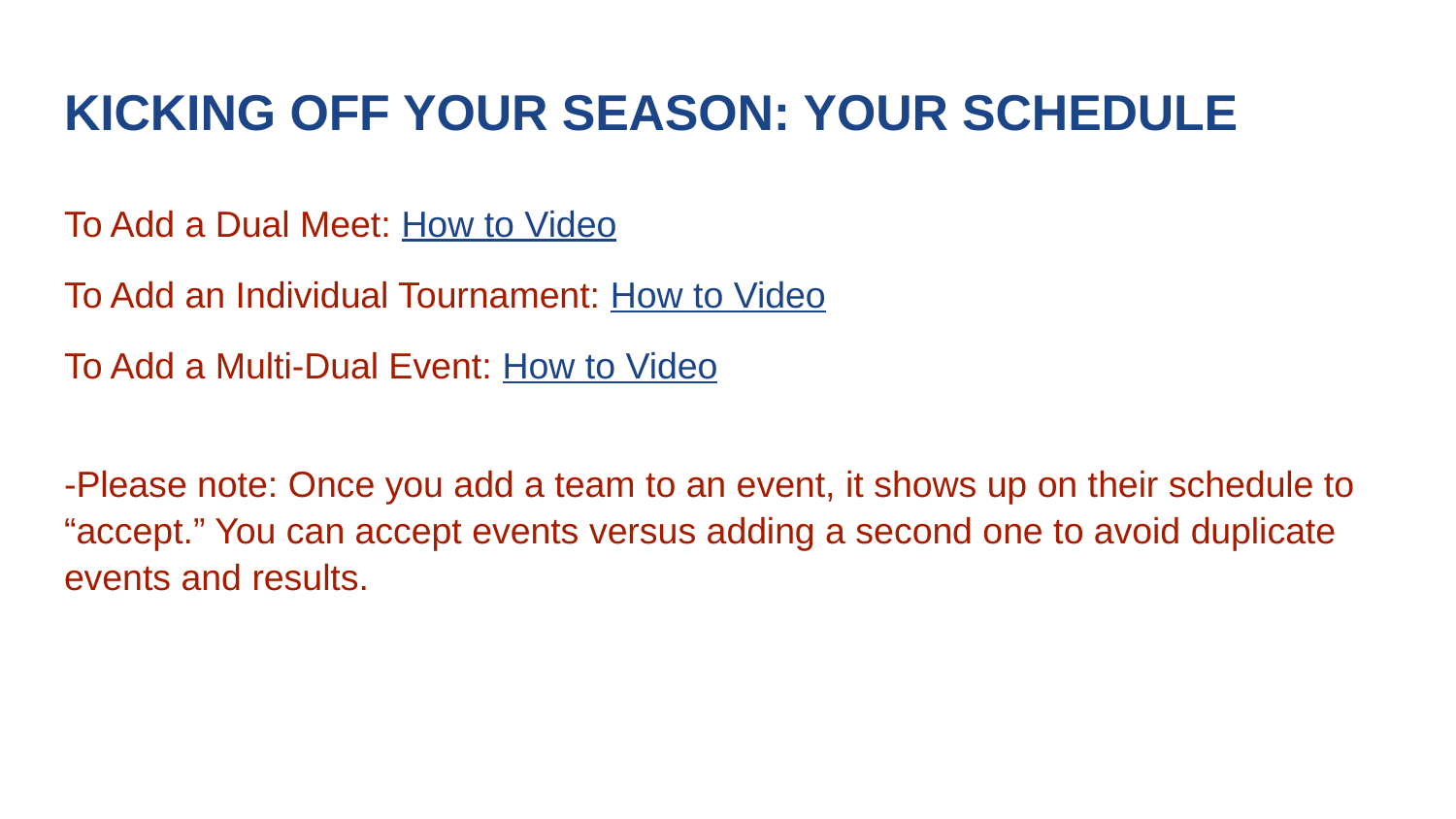

# KICKING OFF YOUR SEASON: YOUR SCHEDULE
To Add a Dual Meet: How to Video
To Add an Individual Tournament: How to Video
To Add a Multi-Dual Event: How to Video
-Please note: Once you add a team to an event, it shows up on their schedule to “accept.” You can accept events versus adding a second one to avoid duplicate events and results.